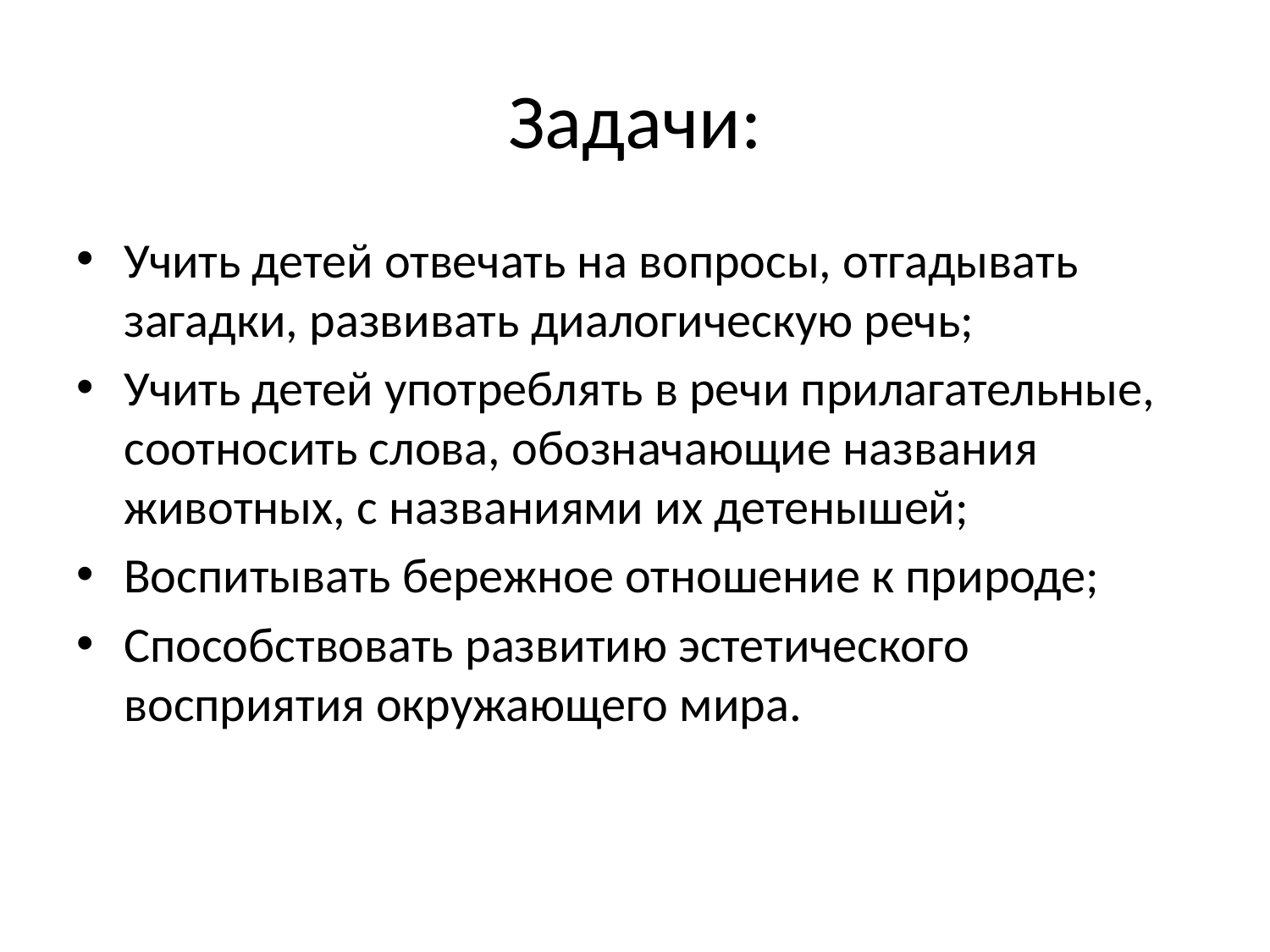

# Задачи:
Учить детей отвечать на вопросы, отгадывать загадки, развивать диалогическую речь;
Учить детей употреблять в речи прилагательные, соотносить слова, обозначающие названия животных, с названиями их детенышей;
Воспитывать бережное отношение к природе;
Способствовать развитию эстетического восприятия окружающего мира.